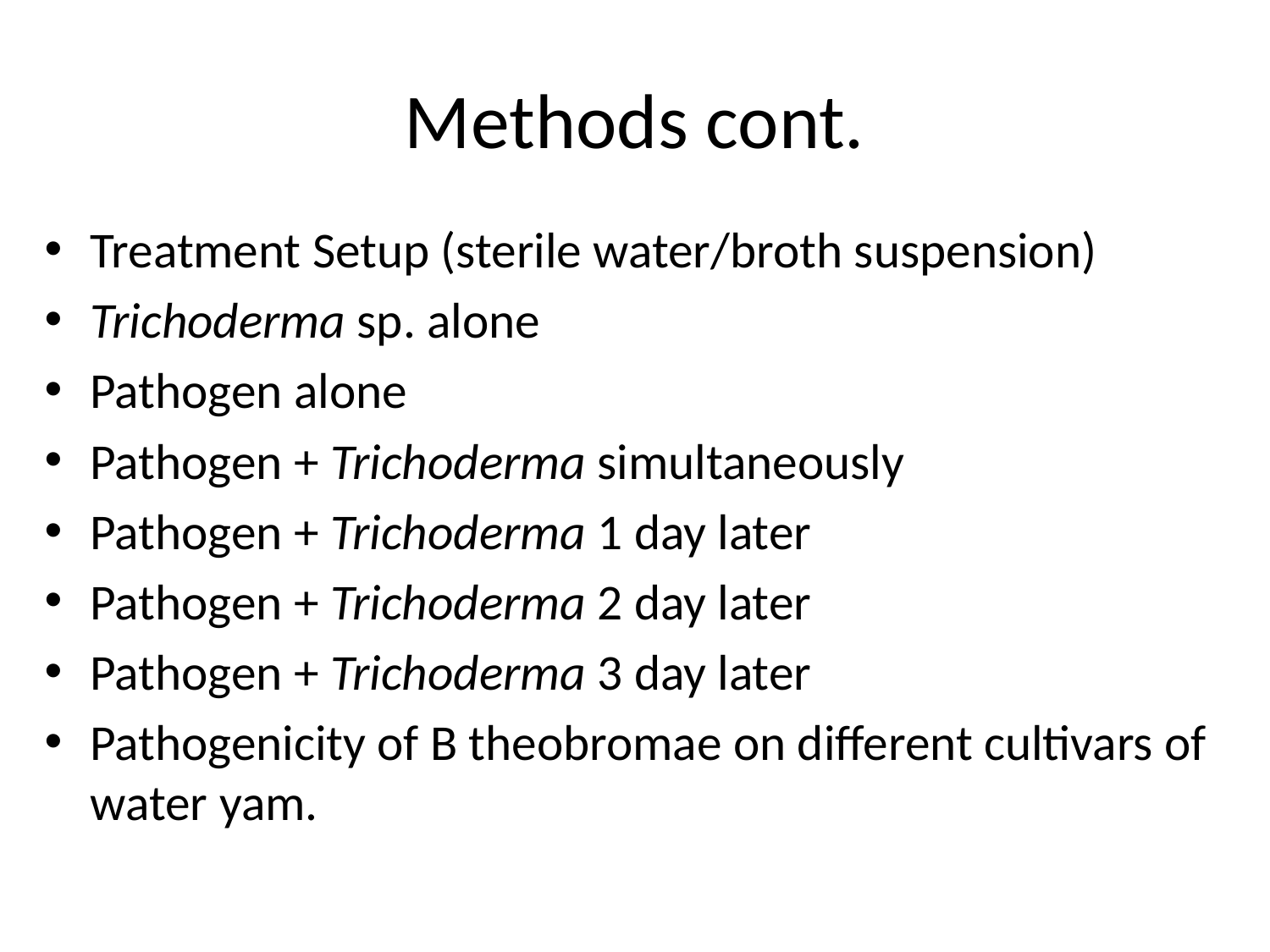

# Methods cont.
Treatment Setup (sterile water/broth suspension)
Trichoderma sp. alone
Pathogen alone
Pathogen + Trichoderma simultaneously
Pathogen + Trichoderma 1 day later
Pathogen + Trichoderma 2 day later
Pathogen + Trichoderma 3 day later
Pathogenicity of B theobromae on different cultivars of water yam.